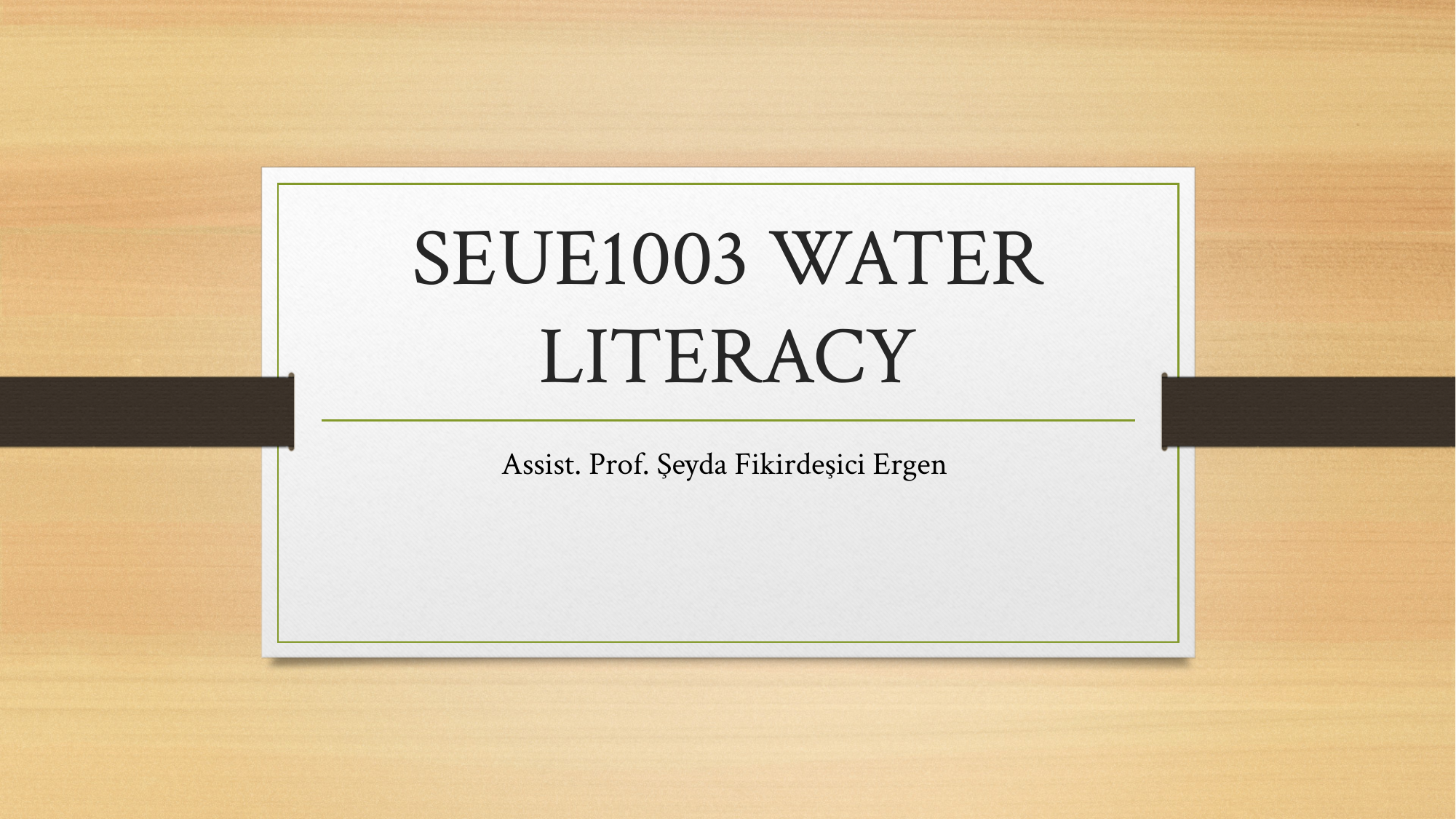

# SEUE1003 WATER LITERACY
Assist. Prof. Şeyda Fikirdeşici Ergen